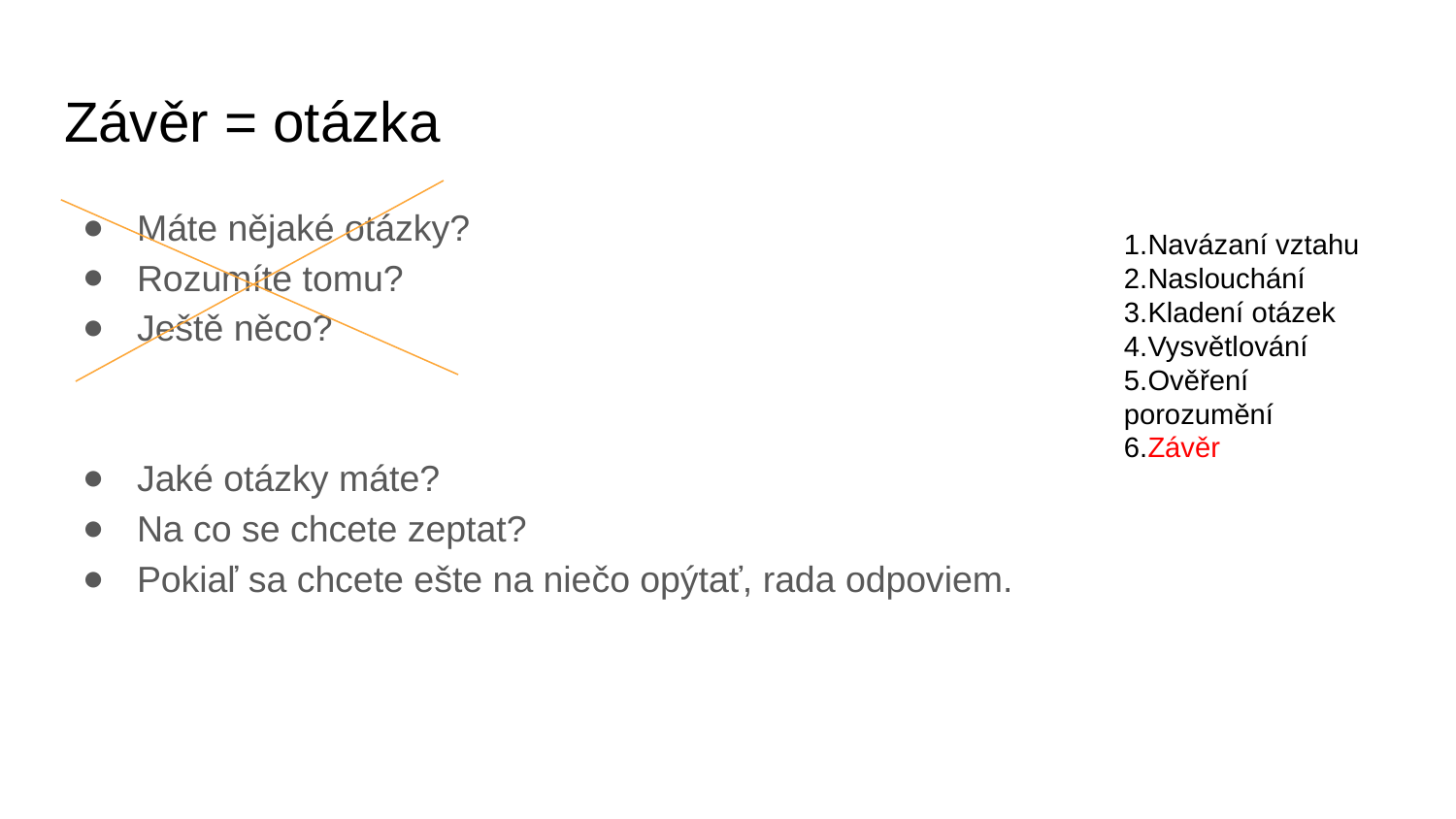

# Závěr = otázka
Máte nějaké otázky?
Rozumíte tomu?
Ještě něco?

Jaké otázky máte?
Na co se chcete zeptat?
Pokiaľ sa chcete ešte na niečo opýtať, rada odpoviem.

Navázaní vztahu
Naslouchání
Kladení otázek
Vysvětlování
Ověření porozumění
Závěr